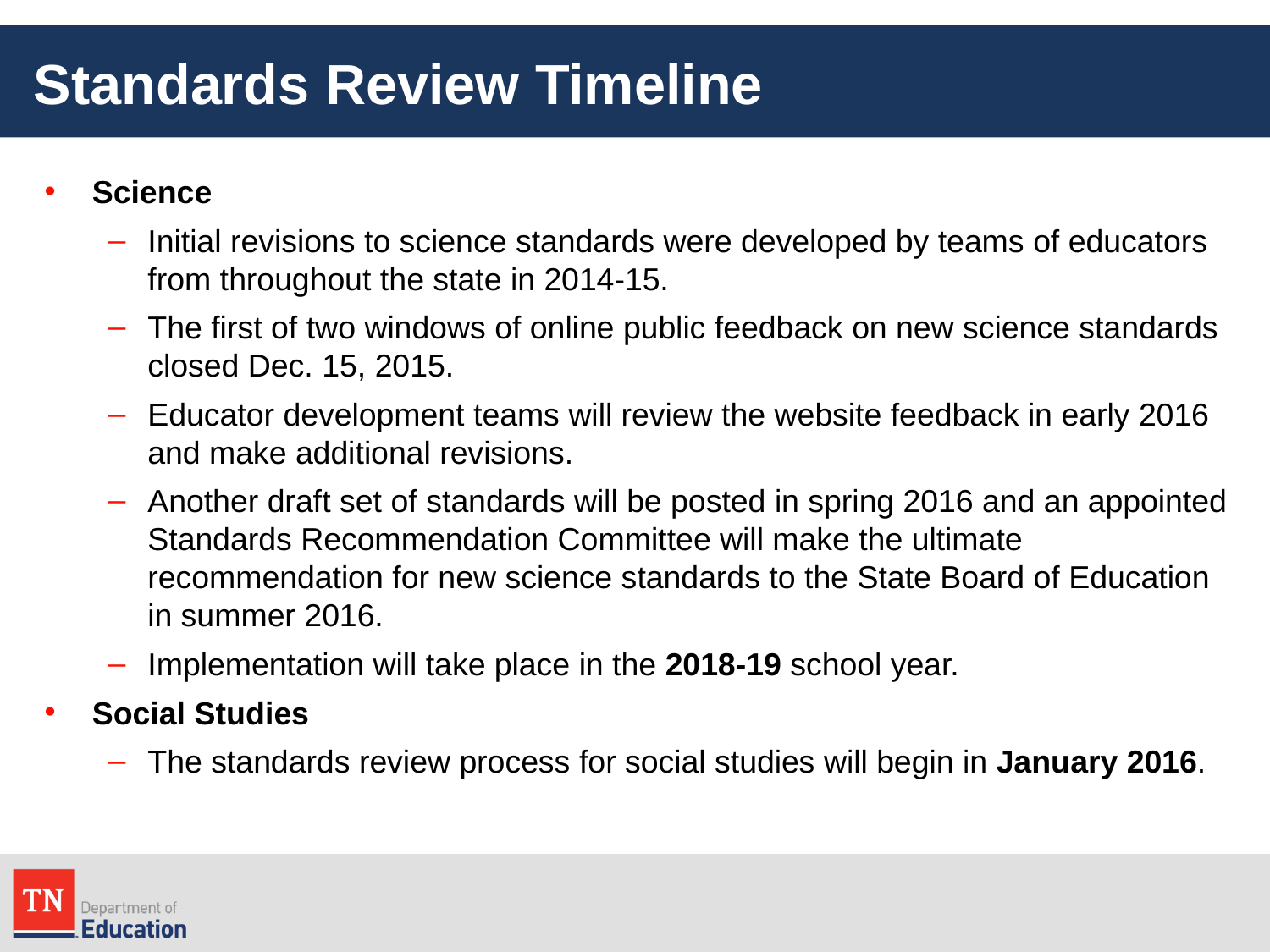

# Standards Review Timeline
Science
Initial revisions to science standards were developed by teams of educators from throughout the state in 2014-15.
The first of two windows of online public feedback on new science standards closed Dec. 15, 2015.
Educator development teams will review the website feedback in early 2016 and make additional revisions.
Another draft set of standards will be posted in spring 2016 and an appointed Standards Recommendation Committee will make the ultimate recommendation for new science standards to the State Board of Education in summer 2016.
Implementation will take place in the 2018-19 school year.
Social Studies
The standards review process for social studies will begin in January 2016.